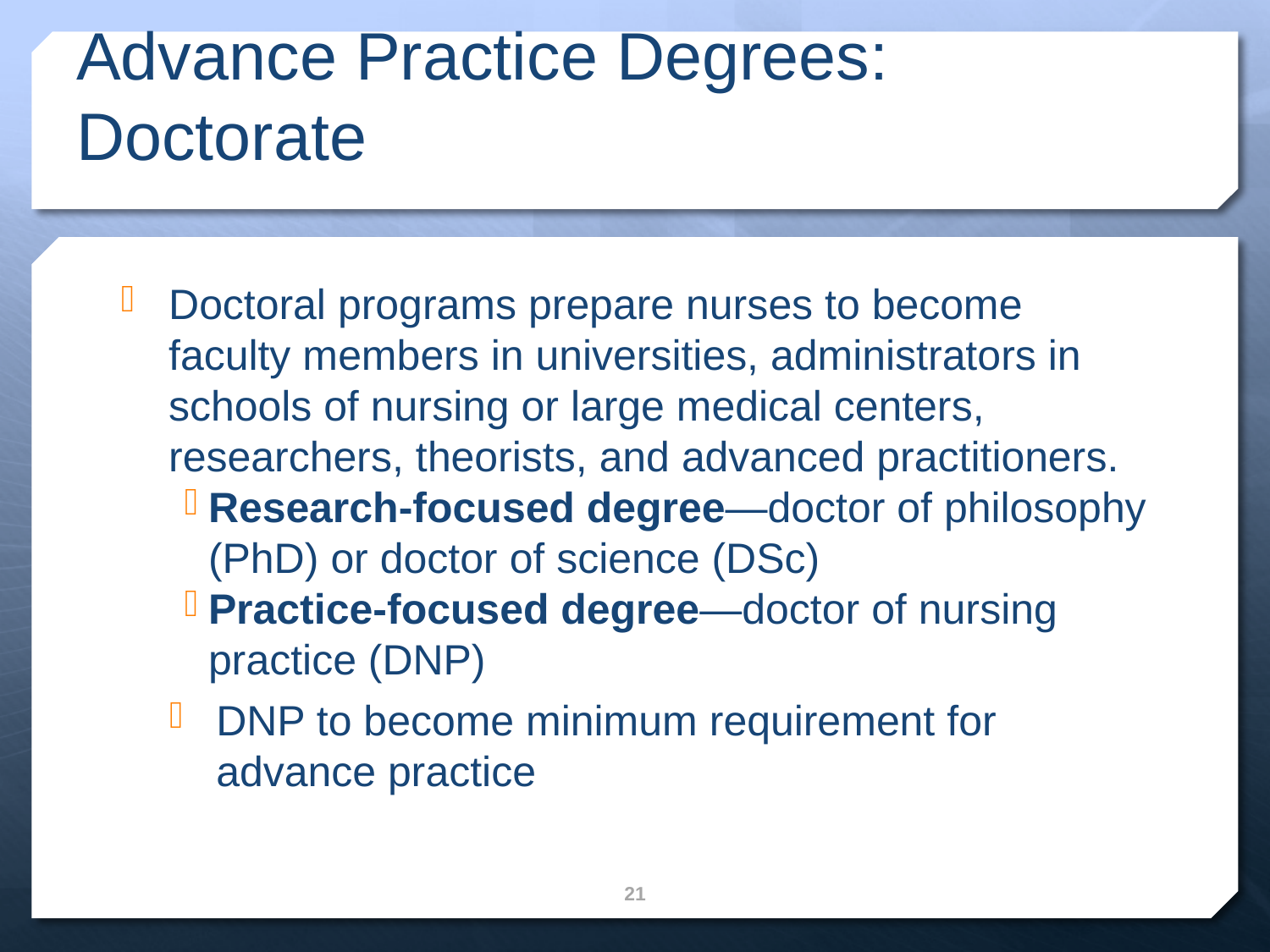

# Advance Practice Degrees: Doctorate
Doctoral programs prepare nurses to become faculty members in universities, administrators in schools of nursing or large medical centers, researchers, theorists, and advanced practitioners.
Research-focused degree—doctor of philosophy (PhD) or doctor of science (DSc)
Practice-focused degree—doctor of nursing practice (DNP)
DNP to become minimum requirement for advance practice
21